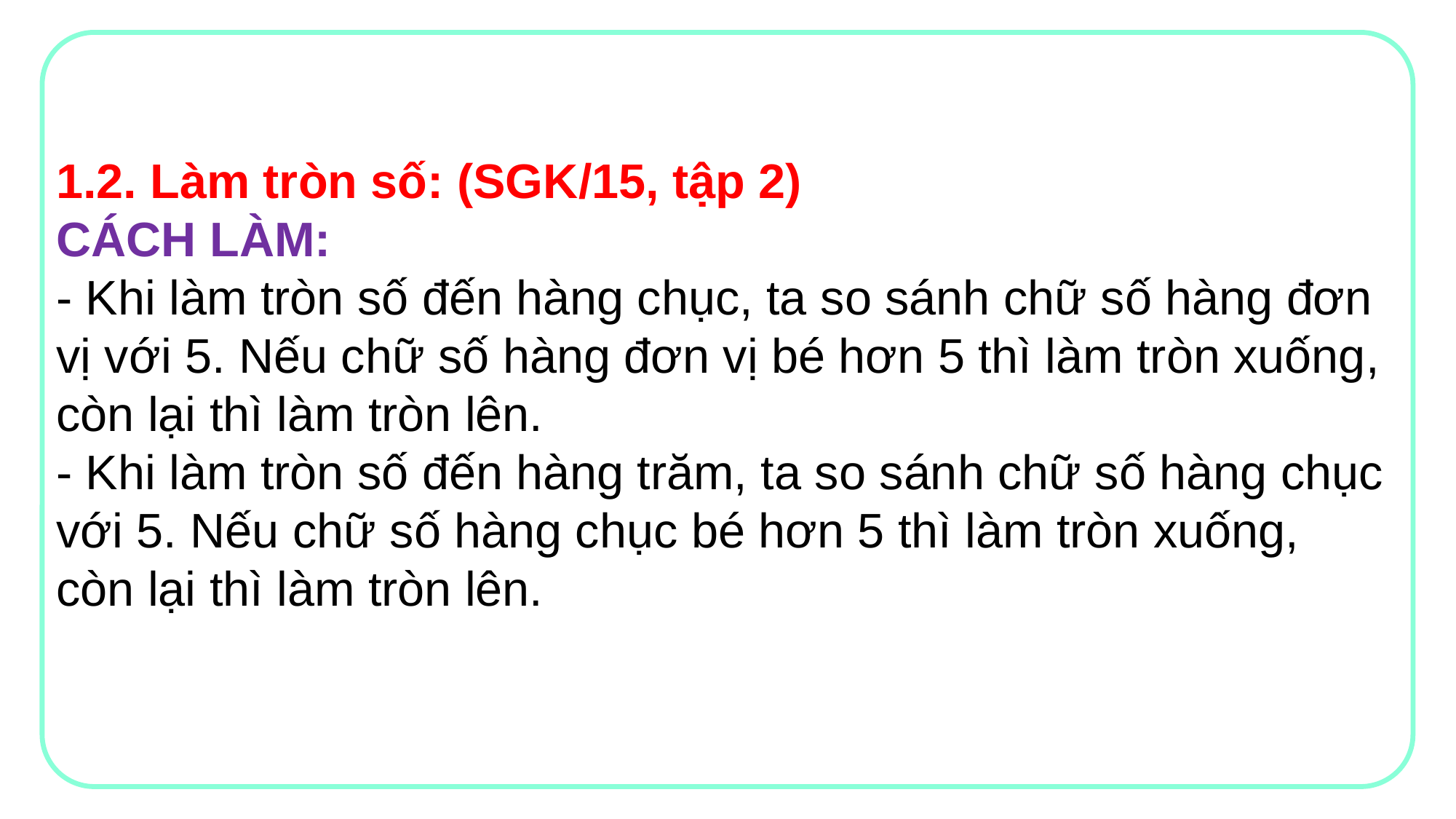

1.2. Làm tròn số: (SGK/15, tập 2)
CÁCH LÀM:
- Khi làm tròn số đến hàng chục, ta so sánh chữ số hàng đơn vị với 5. Nếu chữ số hàng đơn vị bé hơn 5 thì làm tròn xuống, còn lại thì làm tròn lên.
- Khi làm tròn số đến hàng trăm, ta so sánh chữ số hàng chục với 5. Nếu chữ số hàng chục bé hơn 5 thì làm tròn xuống, còn lại thì làm tròn lên.